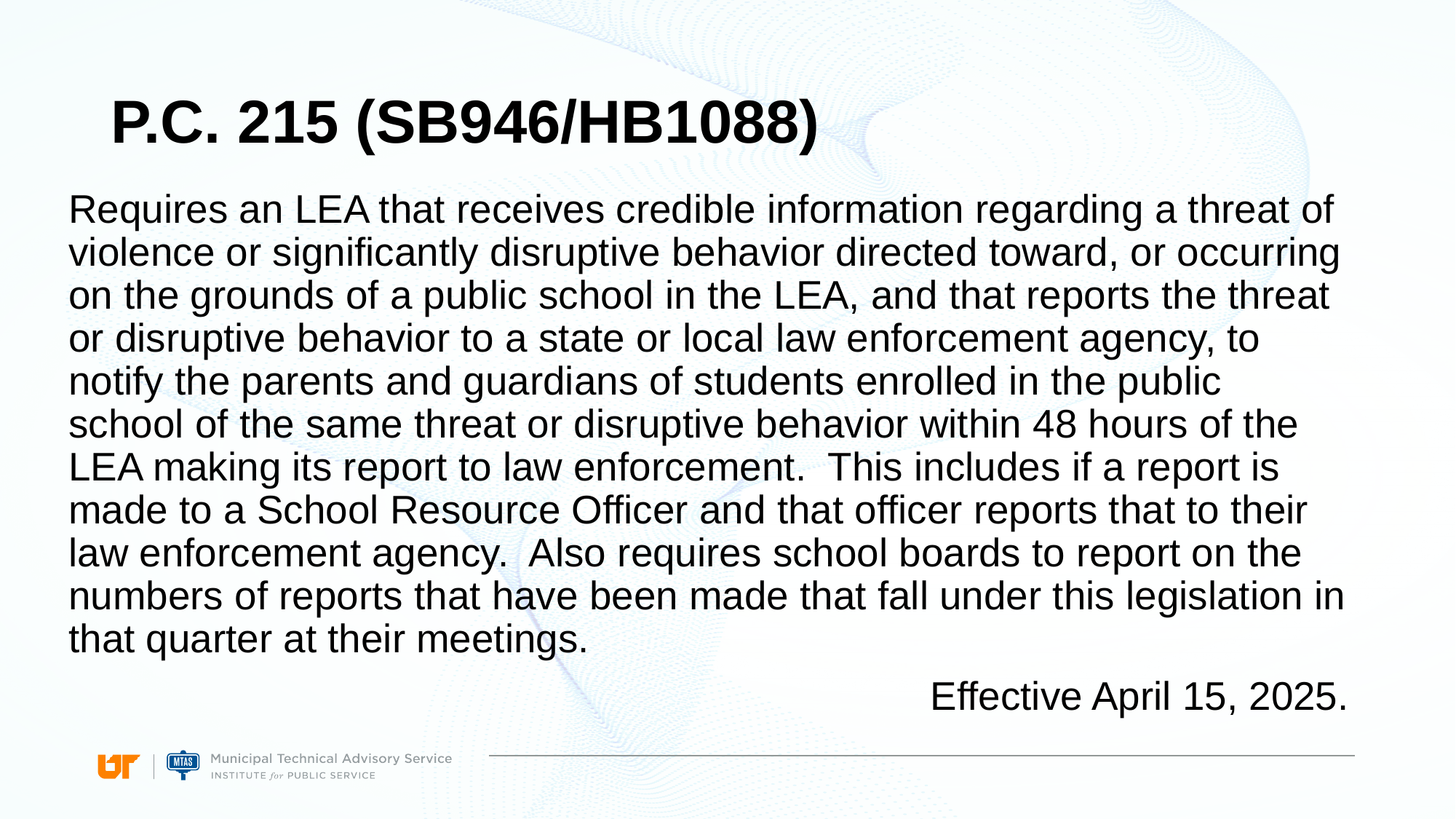

# P.C. 215 (SB946/HB1088)
Requires an LEA that receives credible information regarding a threat of violence or significantly disruptive behavior directed toward, or occurring on the grounds of a public school in the LEA, and that reports the threat or disruptive behavior to a state or local law enforcement agency, to notify the parents and guardians of students enrolled in the public school of the same threat or disruptive behavior within 48 hours of the LEA making its report to law enforcement.  This includes if a report is made to a School Resource Officer and that officer reports that to their law enforcement agency.  Also requires school boards to report on the numbers of reports that have been made that fall under this legislation in that quarter at their meetings.
Effective April 15, 2025.